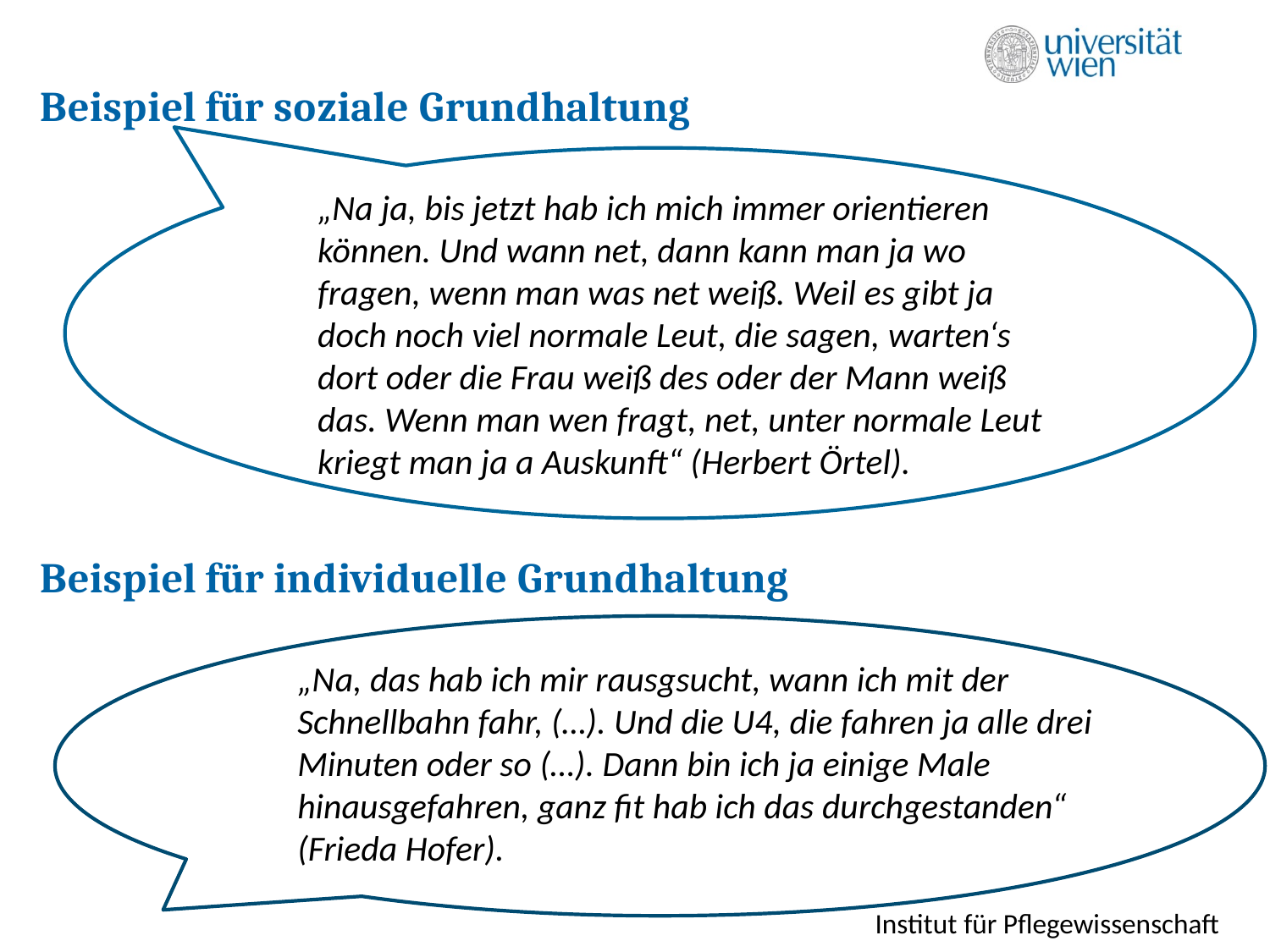

# Beispiel für soziale Grundhaltung
„Na ja, bis jetzt hab ich mich immer orientieren können. Und wann net, dann kann man ja wo fragen, wenn man was net weiß. Weil es gibt ja doch noch viel normale Leut, die sagen, warten‘s dort oder die Frau weiß des oder der Mann weiß das. Wenn man wen fragt, net, unter normale Leut kriegt man ja a Auskunft“ (Herbert Örtel).

Beispiel für individuelle Grundhaltung

„Na, das hab ich mir rausgsucht, wann ich mit der Schnellbahn fahr, (…). Und die U4, die fahren ja alle drei Minuten oder so (…). Dann bin ich ja einige Male hinausgefahren, ganz fit hab ich das durchgestanden“ (Frieda Hofer).